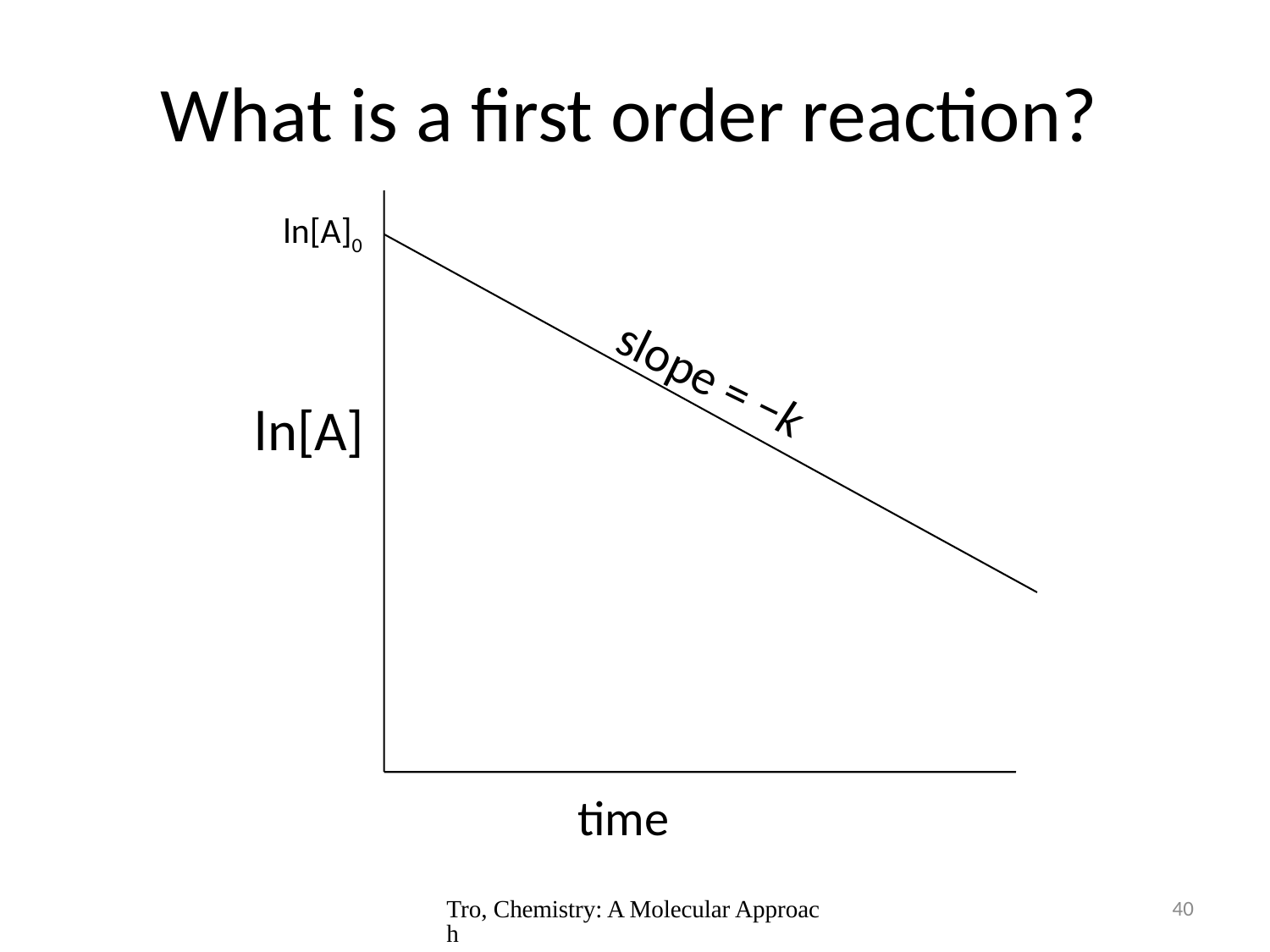

# What is a first order reaction?

ln[A]0

slope = −k
ln[A]

time
Tro, Chemistry: A Molecular Approach
40